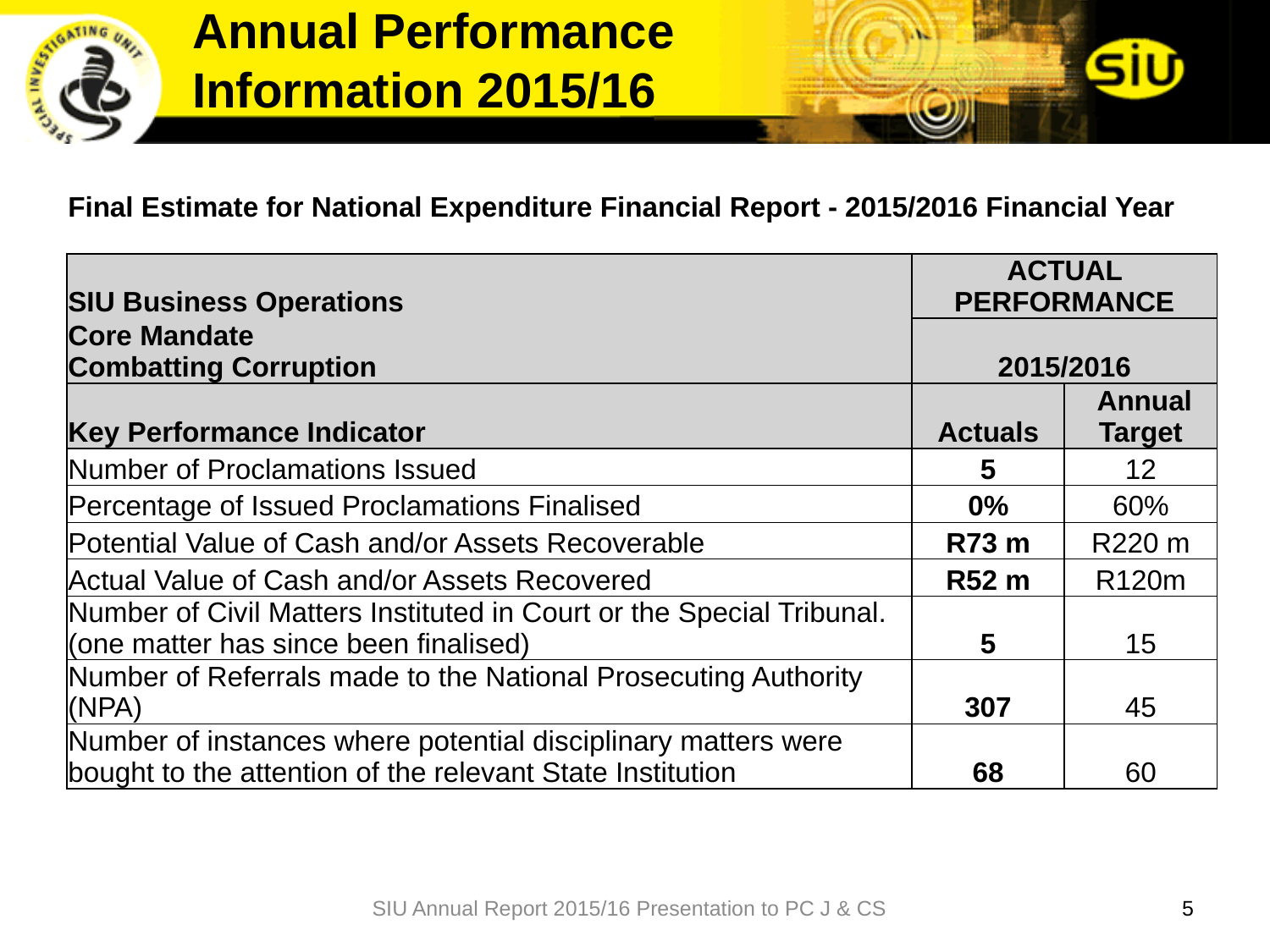

Annual Performance
Information 2015/16
| Final Estimate for National Expenditure Financial Report - 2015/2016 Financial Year |  |  |
| --- | --- | --- |
| SIU Business Operations | ACTUAL PERFORMANCE |  |
| Core Mandate Combatting Corruption | 2015/2016 |  |
| Key Performance Indicator | Actuals | Annual Target |
| Number of Proclamations Issued | 5 | 12 |
| Percentage of Issued Proclamations Finalised | 0% | 60% |
| Potential Value of Cash and/or Assets Recoverable | R73 m | R220 m |
| Actual Value of Cash and/or Assets Recovered | R52 m | R120m |
| Number of Civil Matters Instituted in Court or the Special Tribunal. (one matter has since been finalised) | 5 | 15 |
| Number of Referrals made to the National Prosecuting Authority (NPA) | 307 | 45 |
| Number of instances where potential disciplinary matters were bought to the attention of the relevant State Institution | 68 | 60 |
SIU Annual Report 2015/16 Presentation to PC J & CS
5